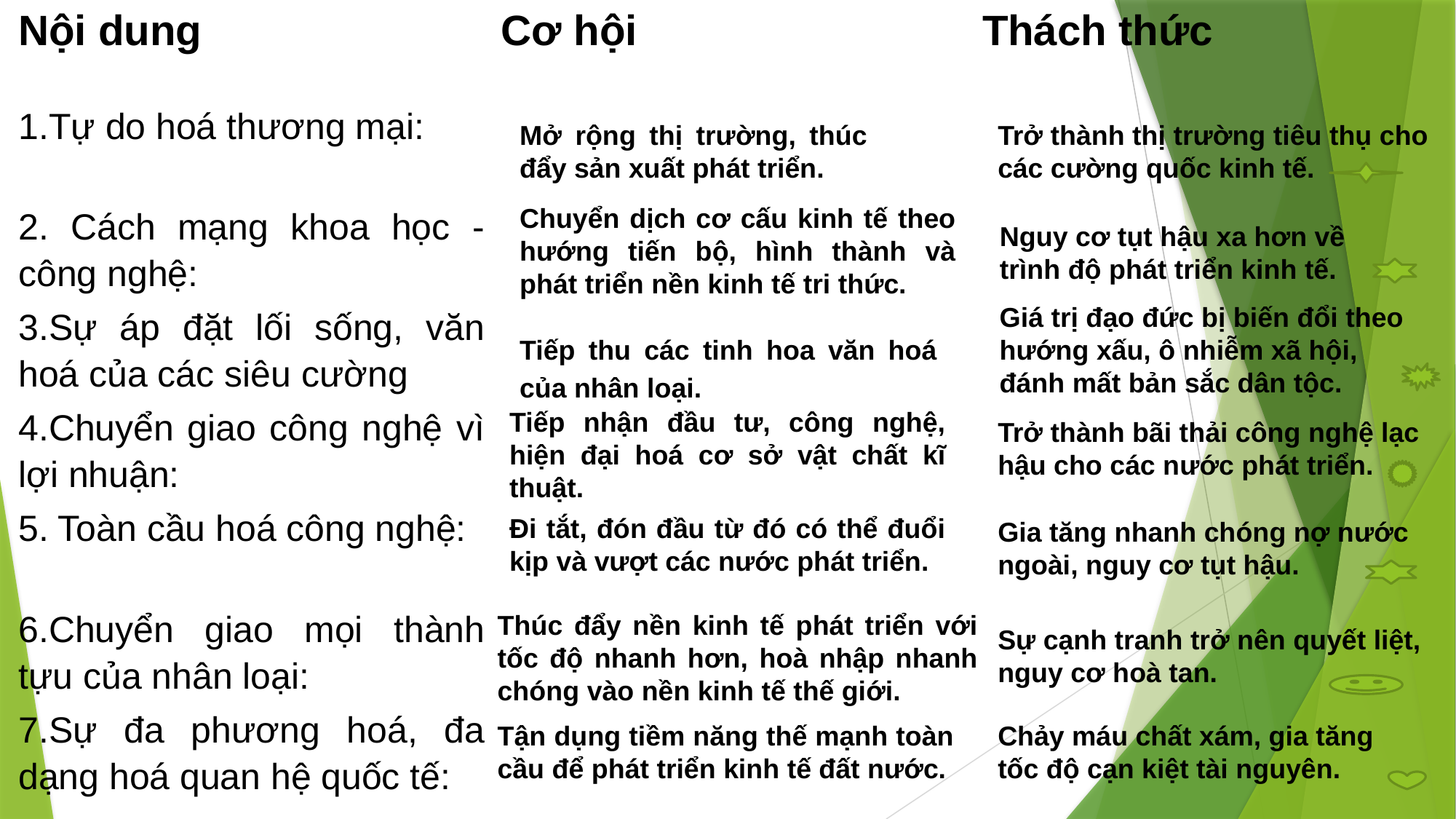

| Nội dung | Cơ hội | Thách thức |
| --- | --- | --- |
| 1.Tự do hoá thương mại: |  |  |
| 2. Cách mạng khoa học - công nghệ: |  |  |
| 3.Sự áp đặt lối sống, văn hoá của các siêu cường |  |  |
| 4.Chuyển giao công nghệ vì lợi nhuận: |  |  |
| 5. Toàn cầu hoá công nghệ: |  |  |
| 6.Chuyển giao mọi thành tựu của nhân loại: |  |  |
| 7.Sự đa phương hoá, đa dạng hoá quan hệ quốc tế: |  |  |
Mở rộng thị trường, thúc đẩy sản xuất phát triển.

Trở thành thị trường tiêu thụ cho các cường quốc kinh tế.

Chuyển dịch cơ cấu kinh tế theo hướng tiến bộ, hình thành và phát triển nền kinh tế tri thức.

Nguy cơ tụt hậu xa hơn về trình độ phát triển kinh tế.

Giá trị đạo đức bị biến đổi theo hướng xấu, ô nhiễm xã hội, đánh mất bản sắc dân tộc.

Tiếp thu các tinh hoa văn hoá của nhân loại.

Tiếp nhận đầu tư, công nghệ, hiện đại hoá cơ sở vật chất kĩ thuật.

Trở thành bãi thải công nghệ lạc hậu cho các nước phát triển.

Đi tắt, đón đầu từ đó có thể đuổi kịp và vượt các nước phát triển.

Gia tăng nhanh chóng nợ nước ngoài, nguy cơ tụt hậu.

Thúc đẩy nền kinh tế phát triển với tốc độ nhanh hơn, hoà nhập nhanh chóng vào nền kinh tế thế giới.

Sự cạnh tranh trở nên quyết liệt, nguy cơ hoà tan.

Tận dụng tiềm năng thế mạnh toàn cầu để phát triển kinh tế đất nước.
Chảy máu chất xám, gia tăng tốc độ cạn kiệt tài nguyên.